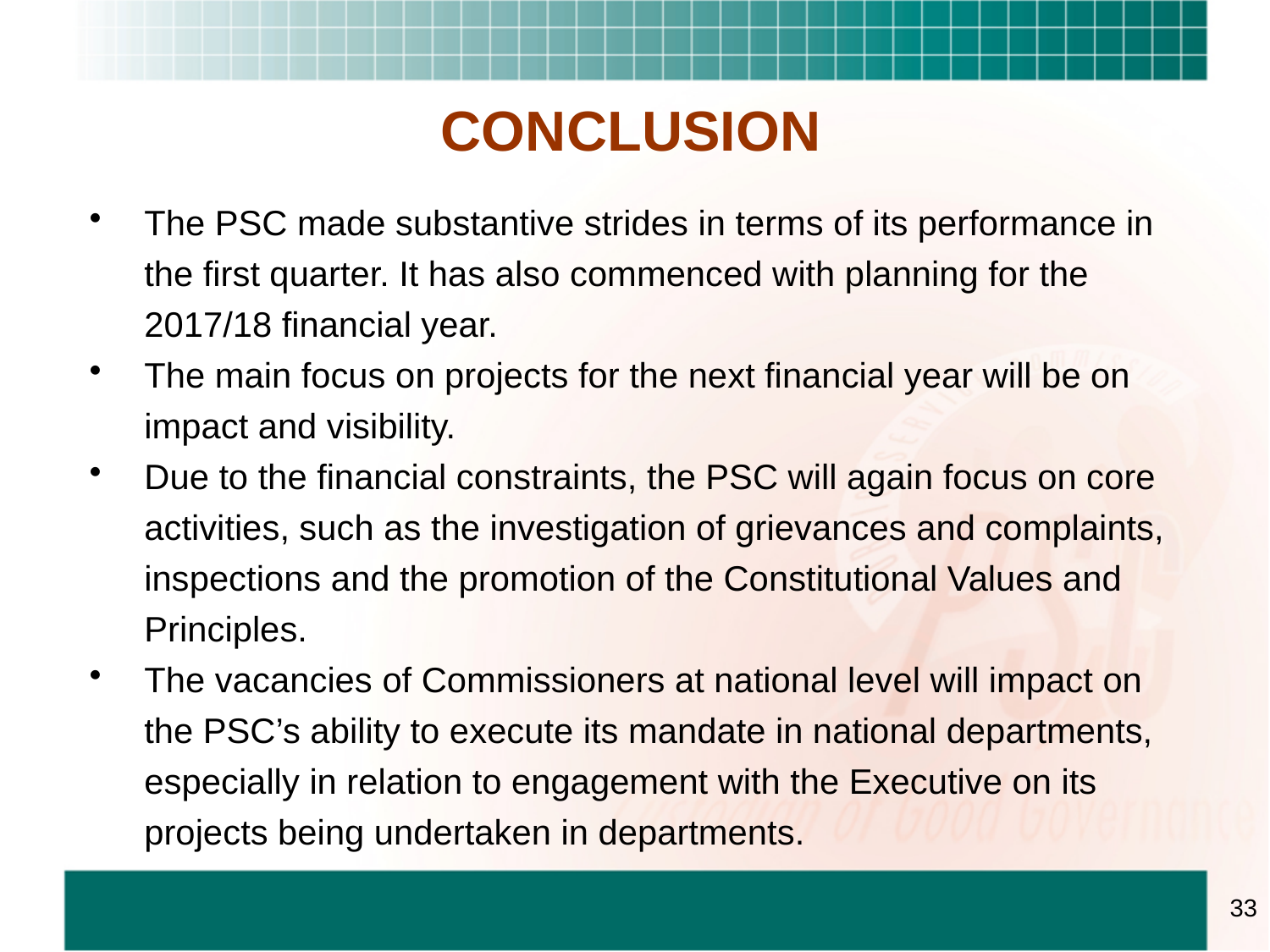

CONCLUSION
The PSC made substantive strides in terms of its performance in the first quarter. It has also commenced with planning for the 2017/18 financial year.
The main focus on projects for the next financial year will be on impact and visibility.
Due to the financial constraints, the PSC will again focus on core activities, such as the investigation of grievances and complaints, inspections and the promotion of the Constitutional Values and Principles.
The vacancies of Commissioners at national level will impact on the PSC’s ability to execute its mandate in national departments, especially in relation to engagement with the Executive on its projects being undertaken in departments.
33